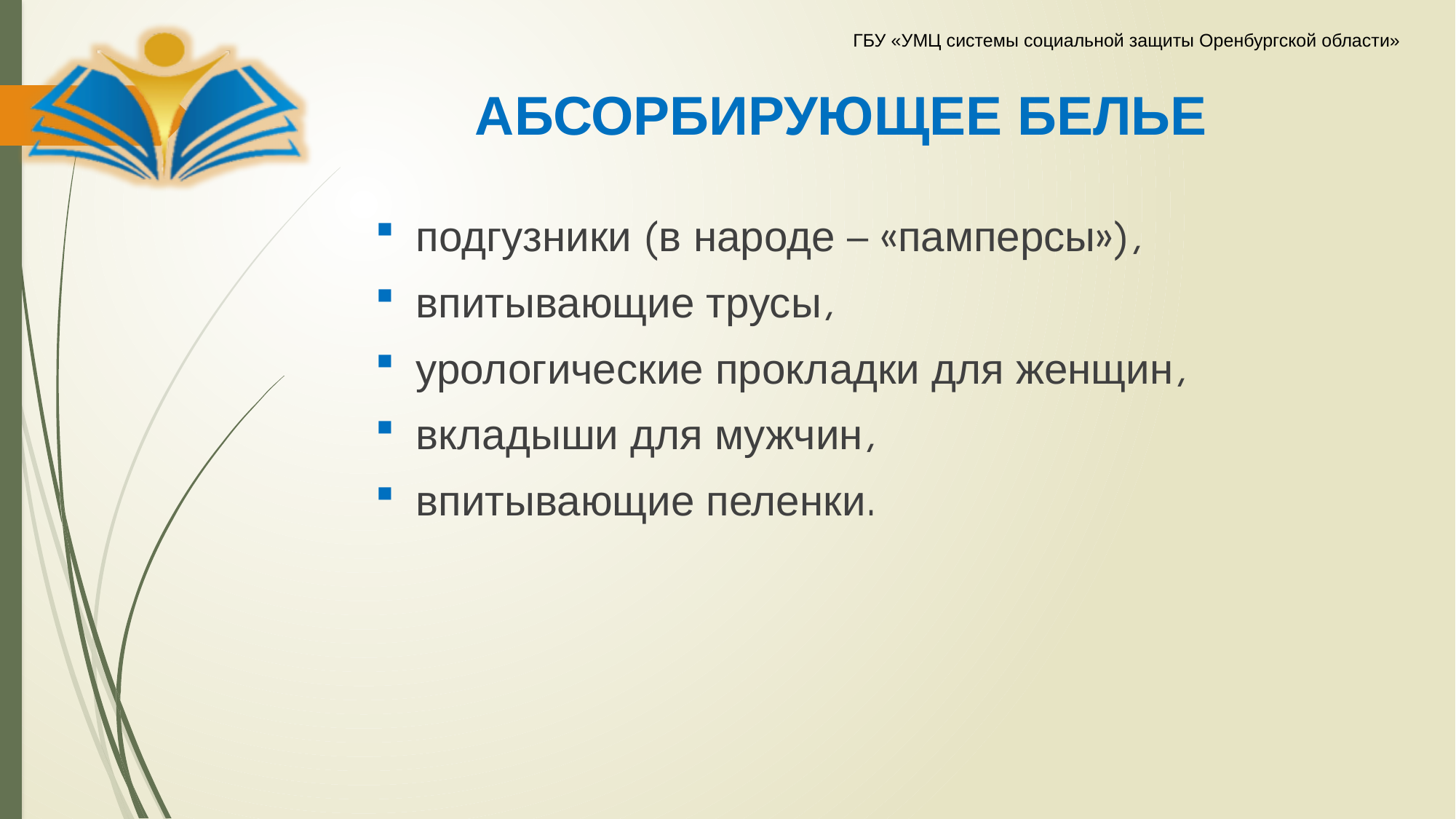

# АБСОРБИРУЮЩЕЕ БЕЛЬЕ
подгузники (в народе – «памперсы»),
впитывающие трусы,
урологические прокладки для женщин,
вкладыши для мужчин,
впитывающие пеленки.